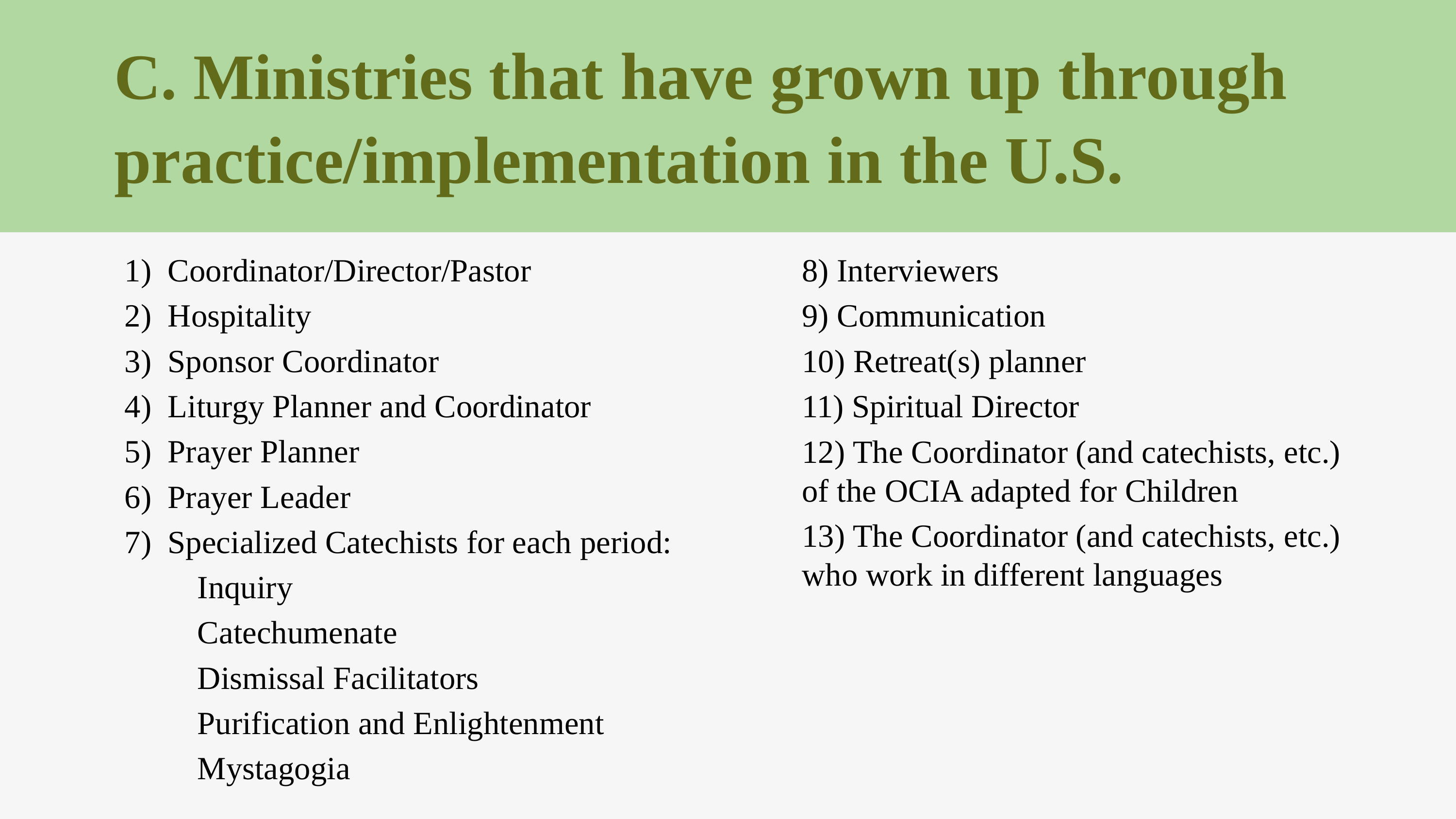

C. Ministries that have grown up through practice/implementation in the U.S.
8) Interviewers
9) Communication
10) Retreat(s) planner
11) Spiritual Director
12) The Coordinator (and catechists, etc.) of the OCIA adapted for Children
13) The Coordinator (and catechists, etc.) who work in different languages

	1)  Coordinator/Director/Pastor
	2)  Hospitality
	3)  Sponsor Coordinator
	4)  Liturgy Planner and Coordinator
	5)  Prayer Planner
	6)  Prayer Leader
	7)  Specialized Catechists for each period:
		Inquiry
		Catechumenate
		Dismissal Facilitators
		Purification and Enlightenment
		Mystagogia